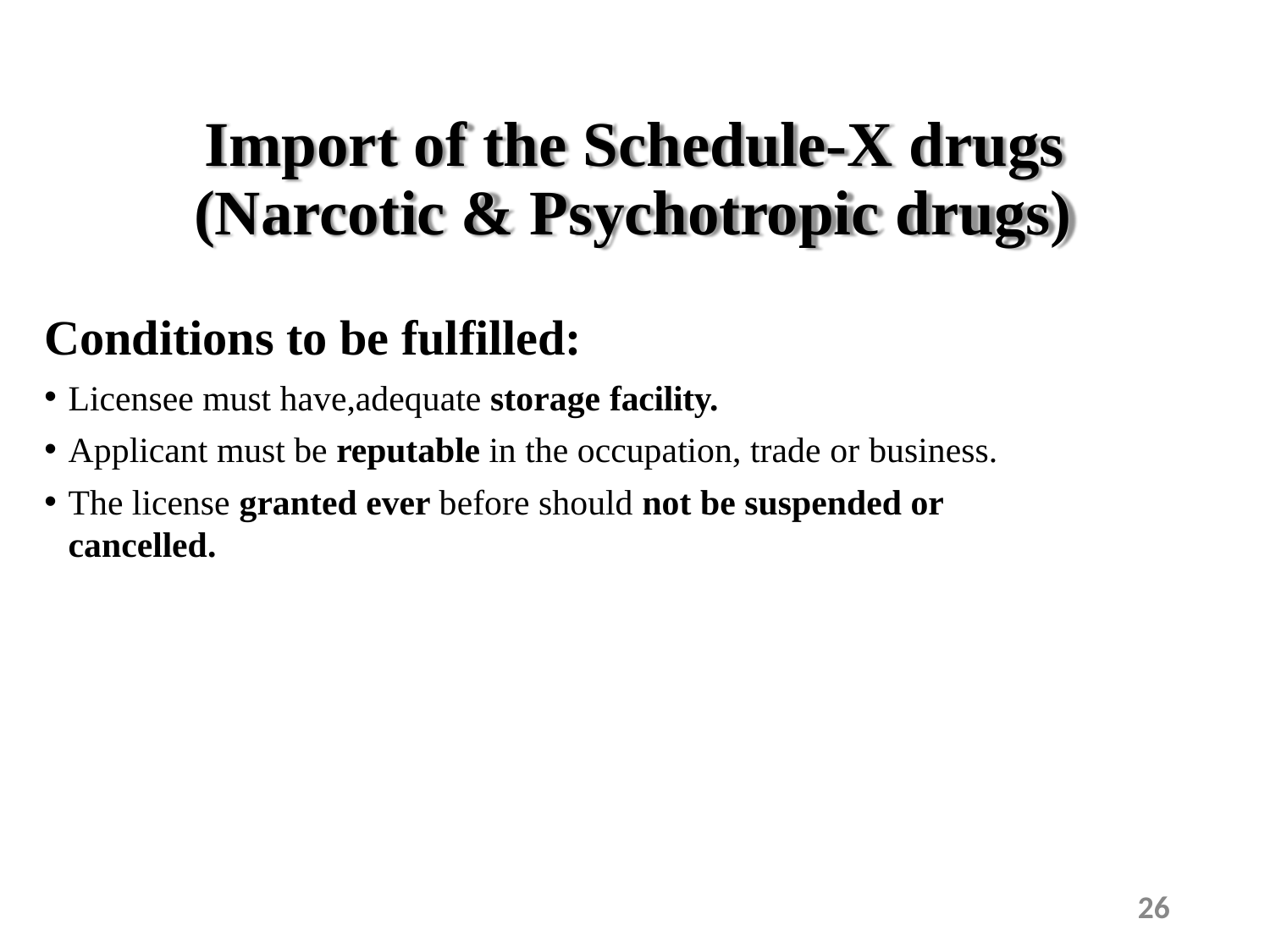

# Import of the Schedule-X drugs  (Narcotic & Psychotropic drugs)

Conditions to be fulfilled:
Licensee must have,adequate storage facility.
Applicant must be reputable in the occupation, trade or business.
The license granted ever before should not be suspended or cancelled.
26